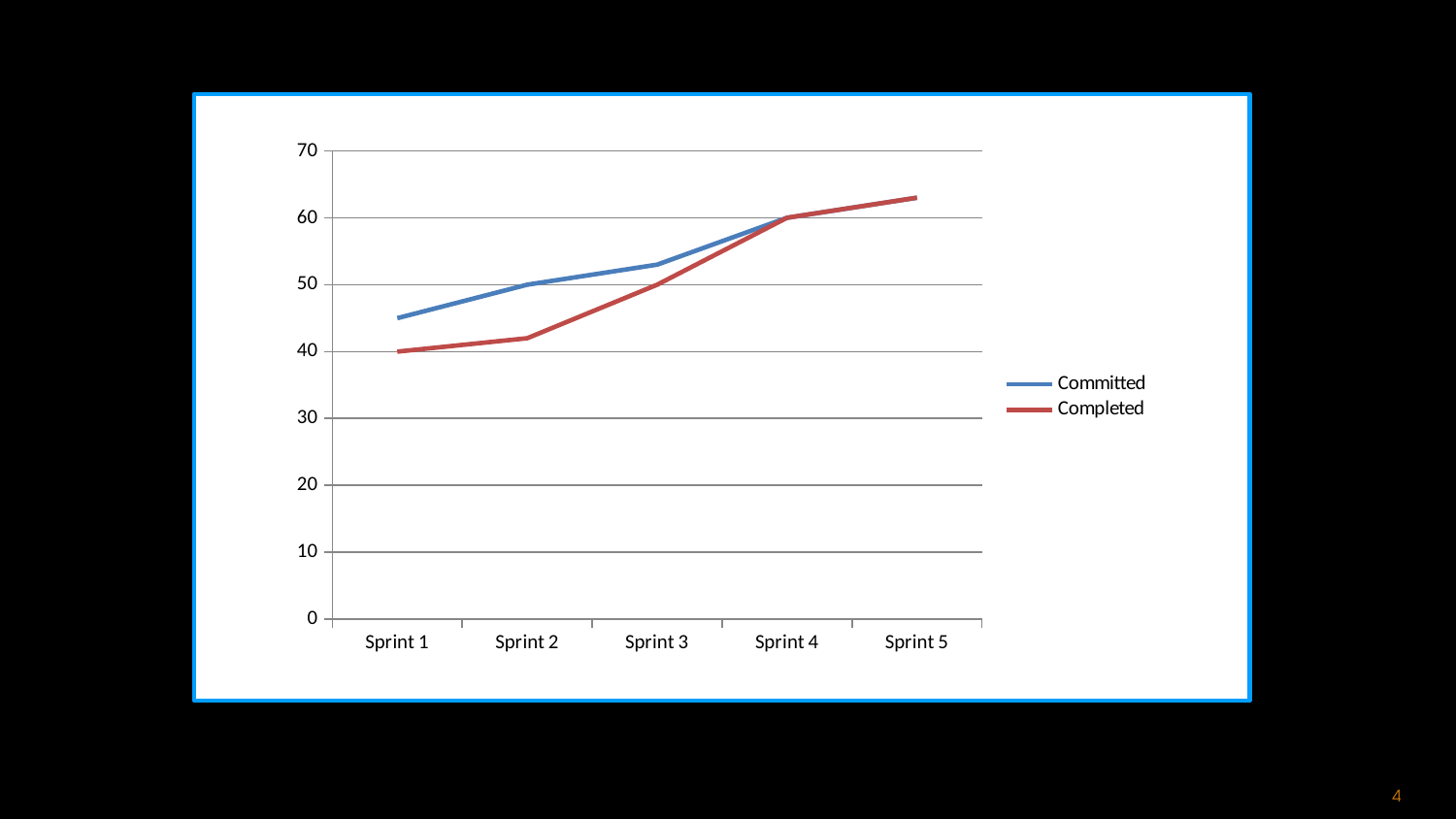

### Chart

| Category | Committed | Completed |
|---|---|---|
| Sprint 1 | 45.0 | 40.0 |
| Sprint 2 | 50.0 | 42.0 |
| Sprint 3 | 53.0 | 50.0 |
| Sprint 4 | 60.0 | 60.0 |
| Sprint 5 | 63.0 | 63.0 |